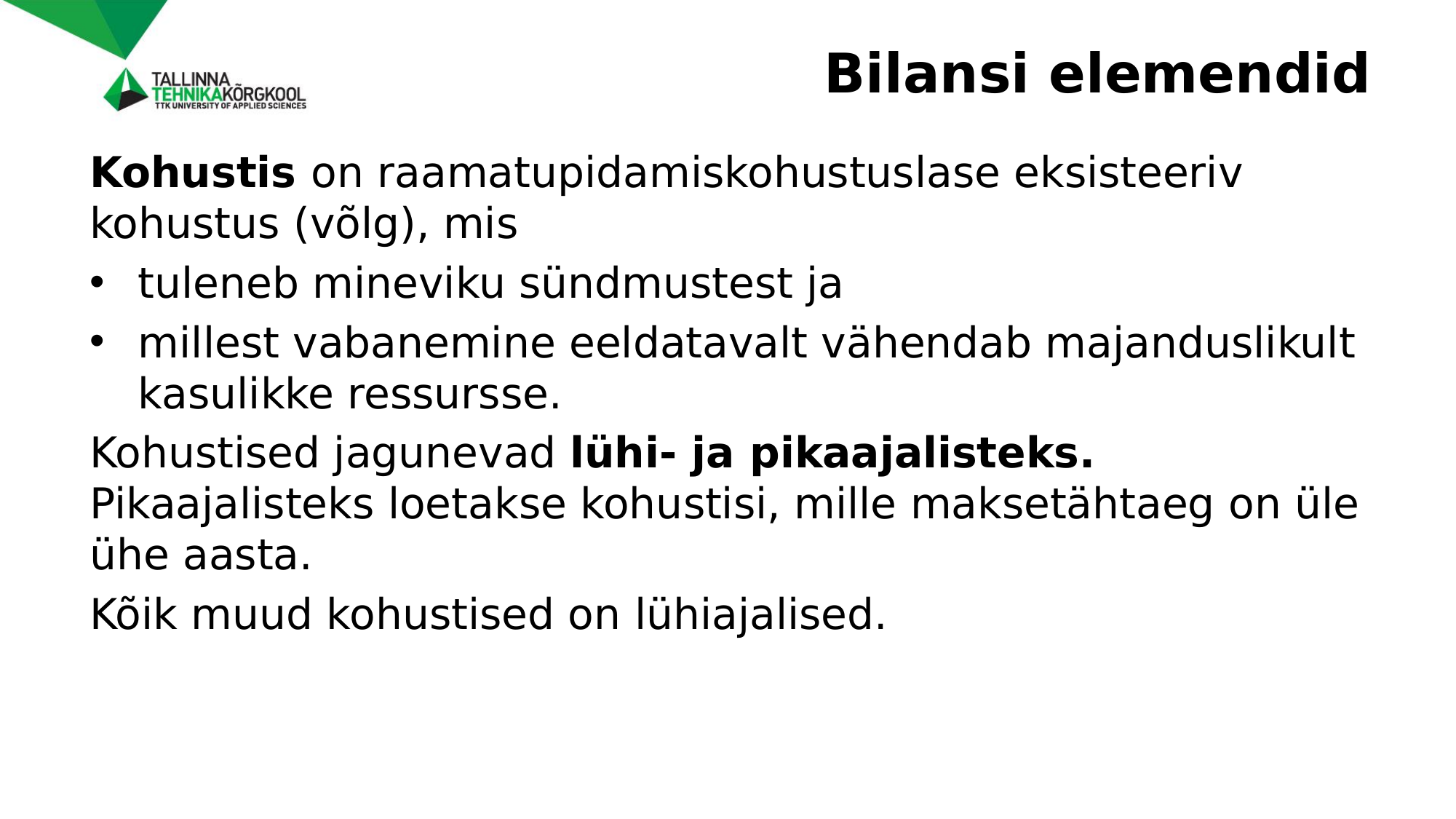

# Bilansi elemendid
Kohustis on raamatupidamiskohustuslase eksisteeriv kohustus (võlg), mis
tuleneb mineviku sündmustest ja
millest vabanemine eeldatavalt vähendab majanduslikult  kasulikke ressursse.
Kohustised jagunevad lühi- ja pikaajalisteks. Pikaajalisteks loetakse kohustisi, mille maksetähtaeg on üle ühe aasta.
Kõik muud kohustised on lühiajalised.